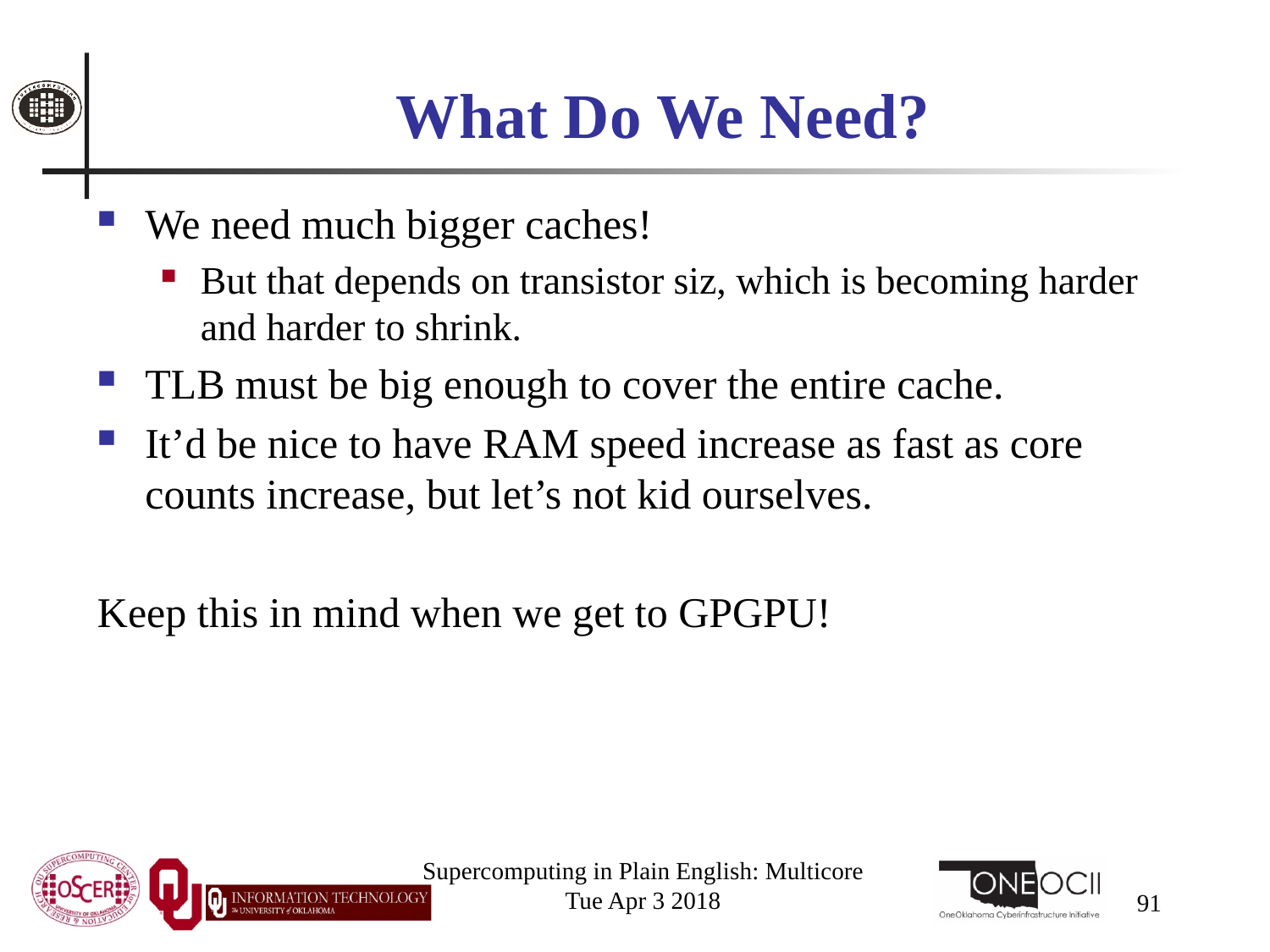

# What Do We Need?
We need much bigger caches!
But that depends on transistor siz, which is becoming harder and harder to shrink.
TLB must be big enough to cover the entire cache.
It’d be nice to have RAM speed increase as fast as core counts increase, but let’s not kid ourselves.

Keep this in mind when we get to GPGPU!
Supercomputing in Plain English: Multicore
Tue Apr 3 2018
91